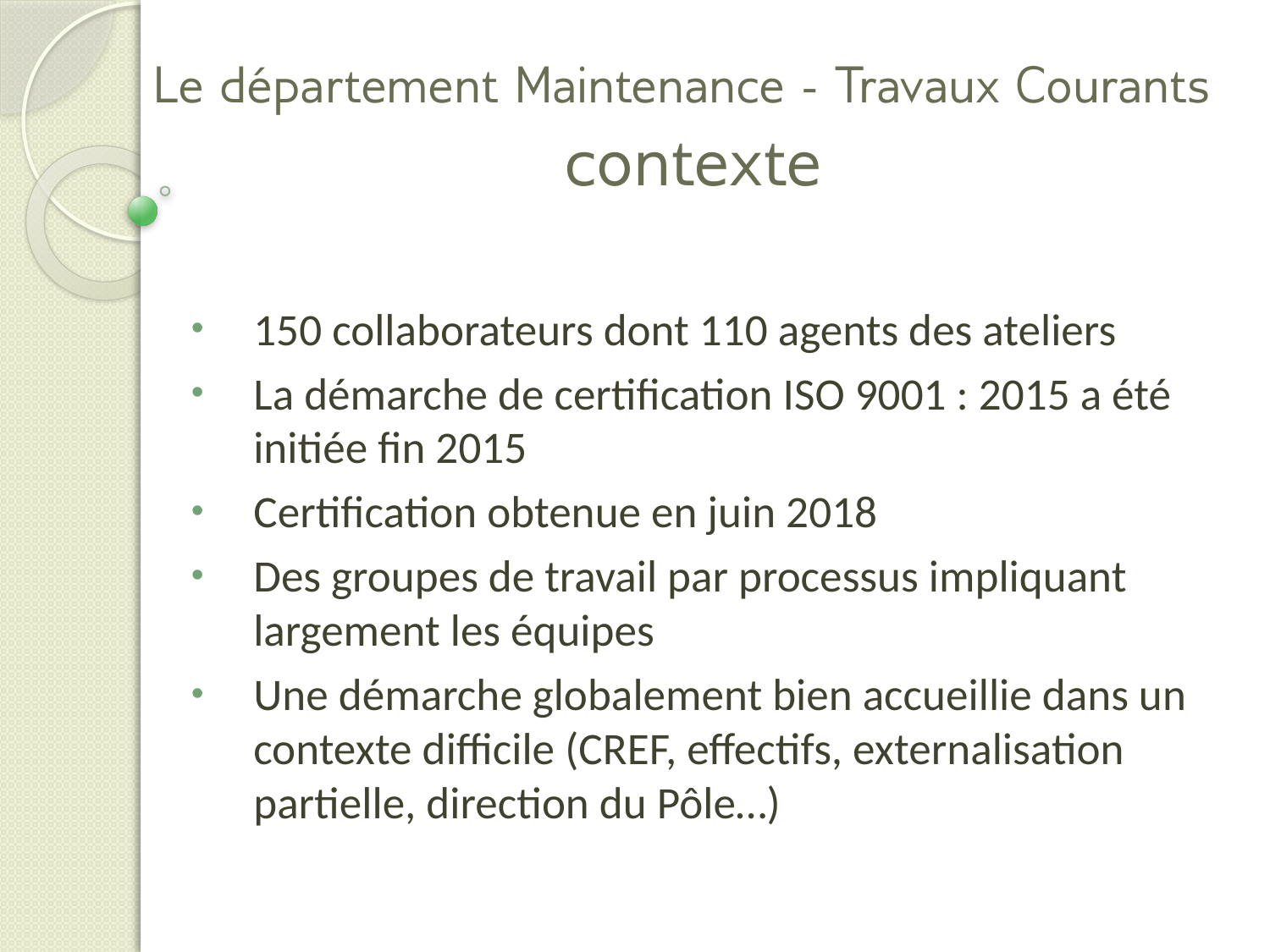

# Le département Maintenance - Travaux Courants contexte

150 collaborateurs dont 110 agents des ateliers
La démarche de certification ISO 9001 : 2015 a été initiée fin 2015
Certification obtenue en juin 2018
Des groupes de travail par processus impliquant largement les équipes
Une démarche globalement bien accueillie dans un contexte difficile (CREF, effectifs, externalisation partielle, direction du Pôle…)